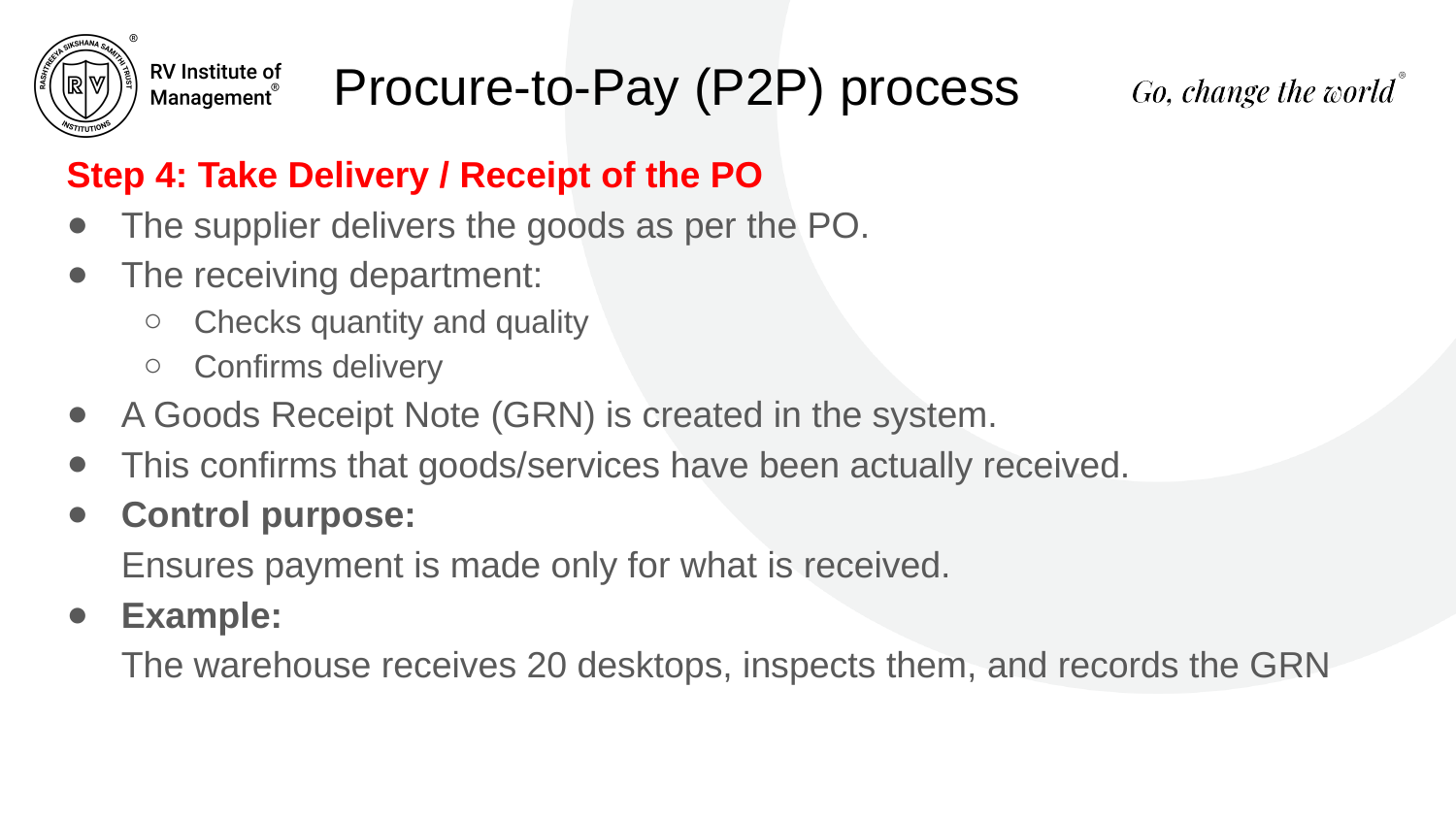

# Procure-to-Pay (P2P) process
Step 4: Take Delivery / Receipt of the PO
The supplier delivers the goods as per the PO.
The receiving department:
Checks quantity and quality
Confirms delivery
A Goods Receipt Note (GRN) is created in the system.
This confirms that goods/services have been actually received.
Control purpose:
Ensures payment is made only for what is received.
Example:
The warehouse receives 20 desktops, inspects them, and records the GRN